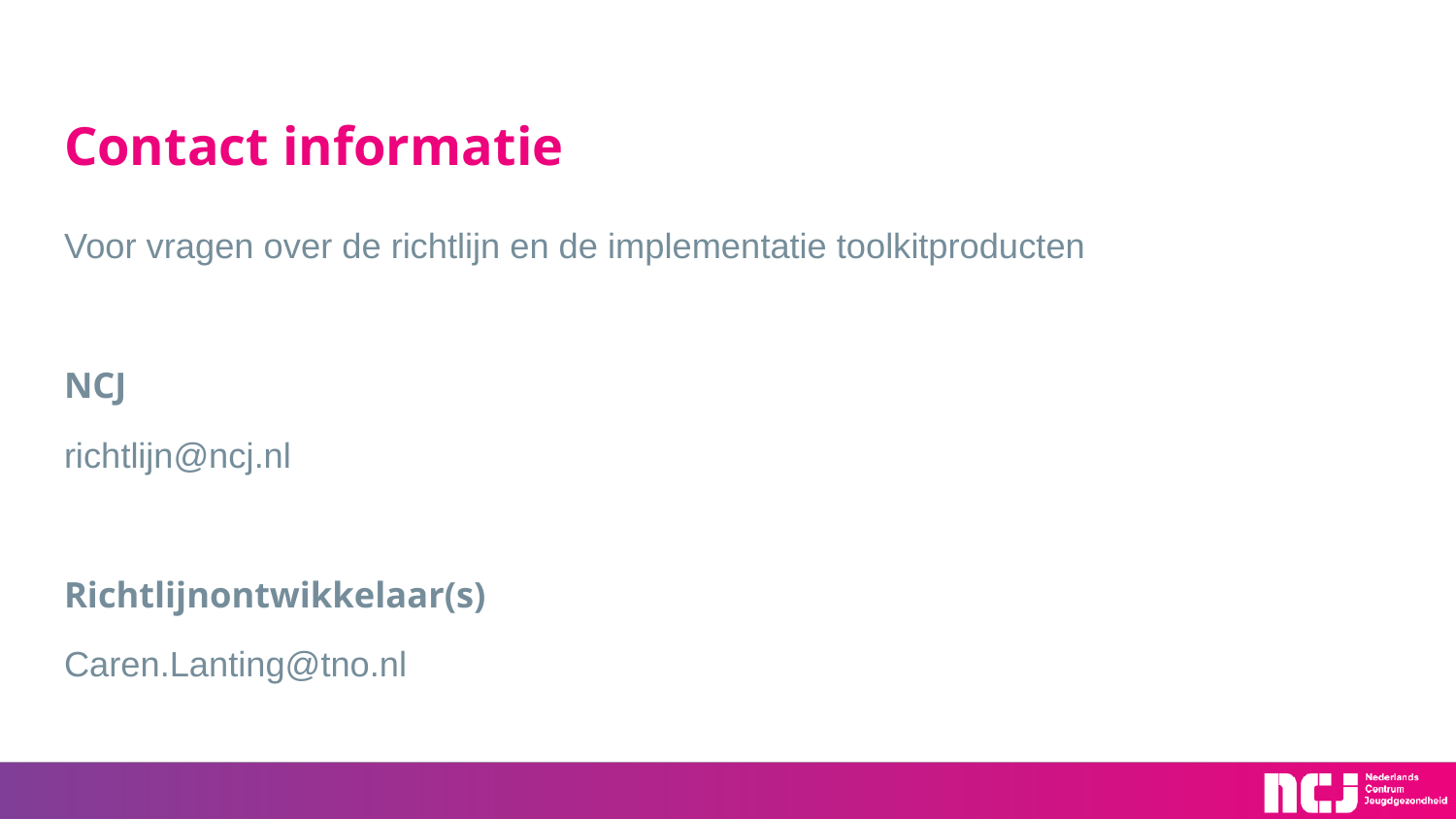

# Contact informatie
Voor vragen over de richtlijn en de implementatie toolkitproducten

NCJ
richtlijn@ncj.nl

Richtlijnontwikkelaar(s)
Caren.Lanting@tno.nl